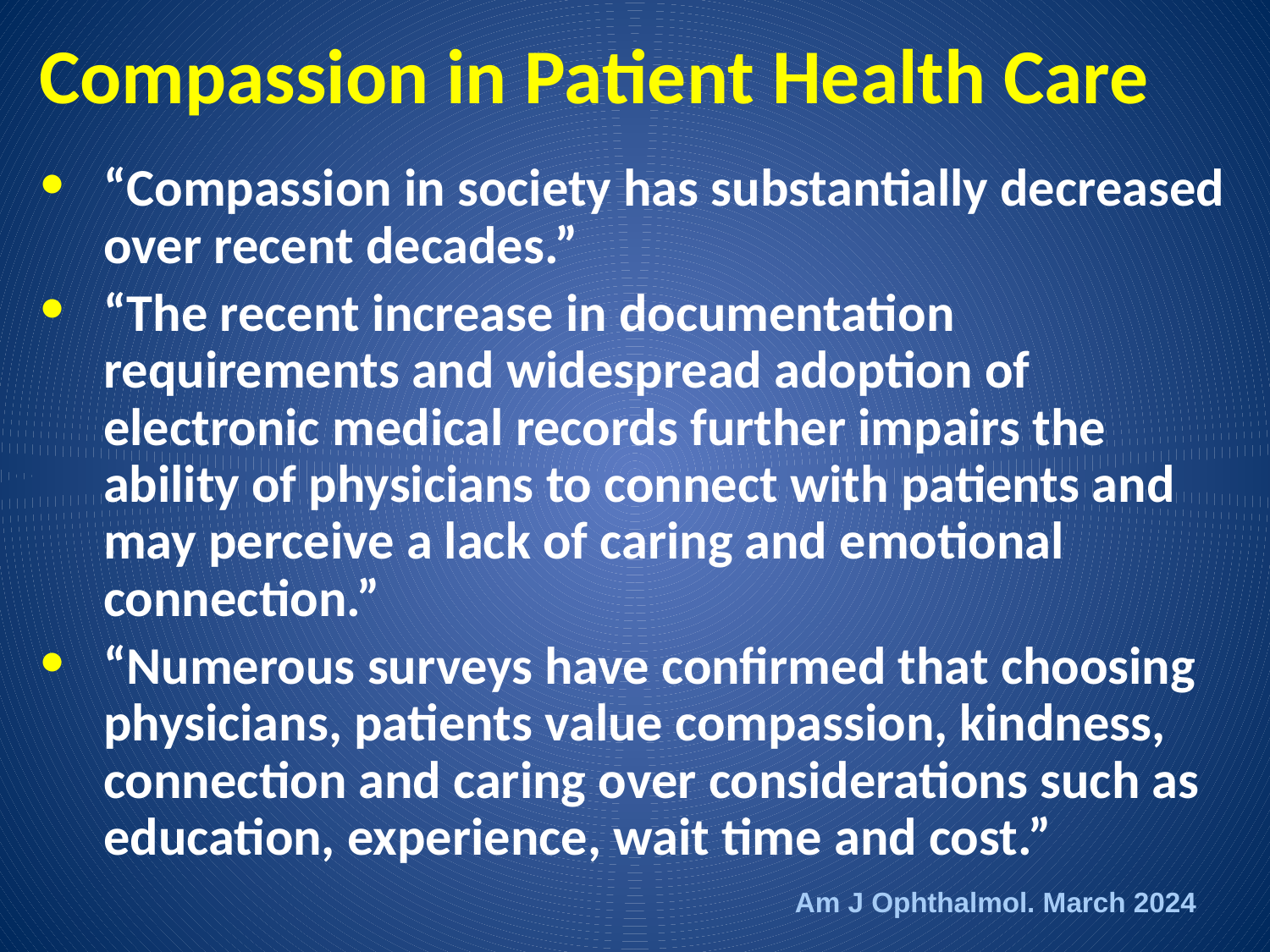

# Compassion in Patient Health Care
“Compassion in society has substantially decreased over recent decades.”
“The recent increase in documentation requirements and widespread adoption of electronic medical records further impairs the ability of physicians to connect with patients and may perceive a lack of caring and emotional connection.”
“Numerous surveys have confirmed that choosing physicians, patients value compassion, kindness, connection and caring over considerations such as education, experience, wait time and cost.”
Am J Ophthalmol. March 2024